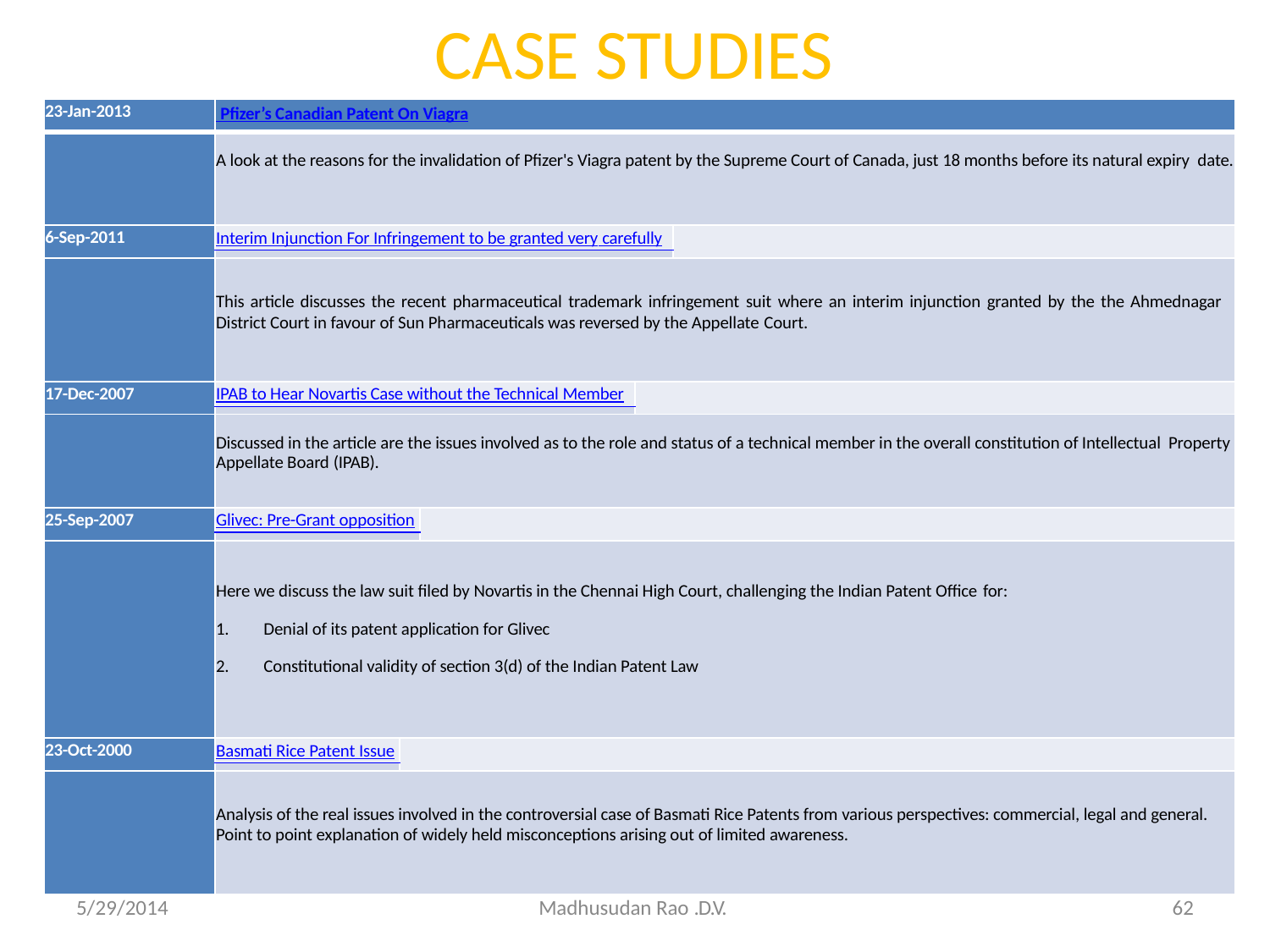

# CASE STUDIES
| 23-Jan-2013 | Pfizer’s Canadian Patent On Viagra |  |  |  |  |
| --- | --- | --- | --- | --- | --- |
|  | A look at the reasons for the invalidation of Pfizer's Viagra patent by the Supreme Court of Canada, just 18 months before its natural expiry date. |  |  |  |  |
| 6-Sep-2011 | Interim Injunction For Infringement to be granted very carefully |  |  |  |  |
|  |  |  |  |  |  |
|  | This article discusses the recent pharmaceutical trademark infringement suit where an interim injunction granted by the the Ahmednagar District Court in favour of Sun Pharmaceuticals was reversed by the Appellate Court. |  |  |  |  |
| 17-Dec-2007 | IPAB to Hear Novartis Case without the Technical Member |  |  |  |  |
|  |  |  |  |  |  |
|  | Discussed in the article are the issues involved as to the role and status of a technical member in the overall constitution of Intellectual Property Appellate Board (IPAB). |  |  |  |  |
| 25-Sep-2007 | Glivec: Pre-Grant opposition |  |  |  |  |
|  |  |  |  |  |  |
|  | Here we discuss the law suit filed by Novartis in the Chennai High Court, challenging the Indian Patent Office for: Denial of its patent application for Glivec Constitutional validity of section 3(d) of the Indian Patent Law |  |  |  |  |
| 23-Oct-2000 | Basmati Rice Patent Issue |  |  |  |  |
|  |  |  |  |  |  |
|  | Analysis of the real issues involved in the controversial case of Basmati Rice Patents from various perspectives: commercial, legal and general. Point to point explanation of widely held misconceptions arising out of limited awareness. |  |  |  |  |
62
5/29/2014
Madhusudan Rao .D.V.